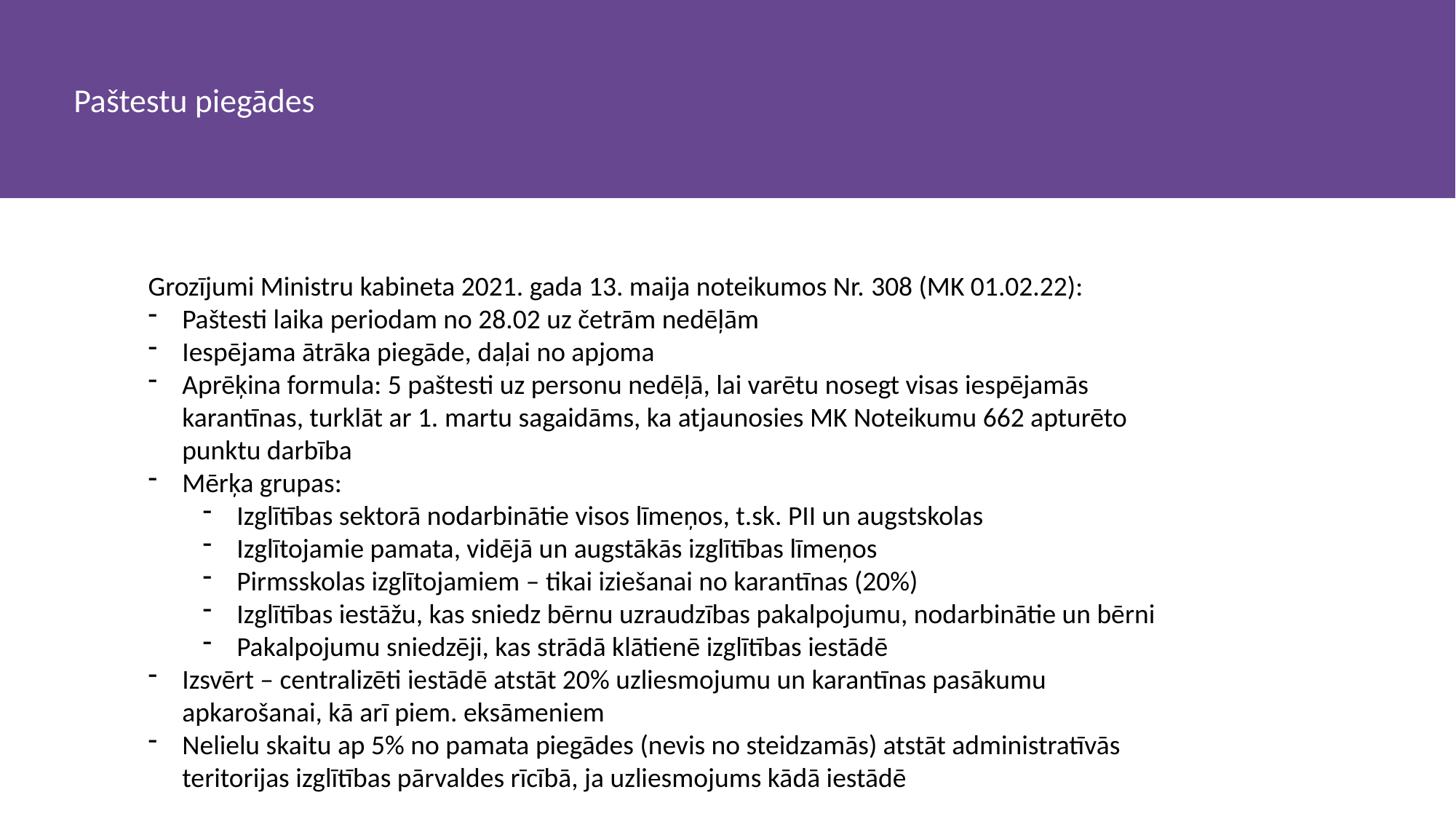

# Paštestu piegādes
Grozījumi Ministru kabineta 2021. gada 13. maija noteikumos Nr. 308 (MK 01.02.22):
Paštesti laika periodam no 28.02 uz četrām nedēļām
Iespējama ātrāka piegāde, daļai no apjoma
Aprēķina formula: 5 paštesti uz personu nedēļā, lai varētu nosegt visas iespējamās karantīnas, turklāt ar 1. martu sagaidāms, ka atjaunosies MK Noteikumu 662 apturēto punktu darbība
Mērķa grupas:
Izglītības sektorā nodarbinātie visos līmeņos, t.sk. PII un augstskolas
Izglītojamie pamata, vidējā un augstākās izglītības līmeņos
Pirmsskolas izglītojamiem – tikai iziešanai no karantīnas (20%)
Izglītības iestāžu, kas sniedz bērnu uzraudzības pakalpojumu, nodarbinātie un bērni
Pakalpojumu sniedzēji, kas strādā klātienē izglītības iestādē
Izsvērt – centralizēti iestādē atstāt 20% uzliesmojumu un karantīnas pasākumu apkarošanai, kā arī piem. eksāmeniem
Nelielu skaitu ap 5% no pamata piegādes (nevis no steidzamās) atstāt administratīvās teritorijas izglītības pārvaldes rīcībā, ja uzliesmojums kādā iestādē